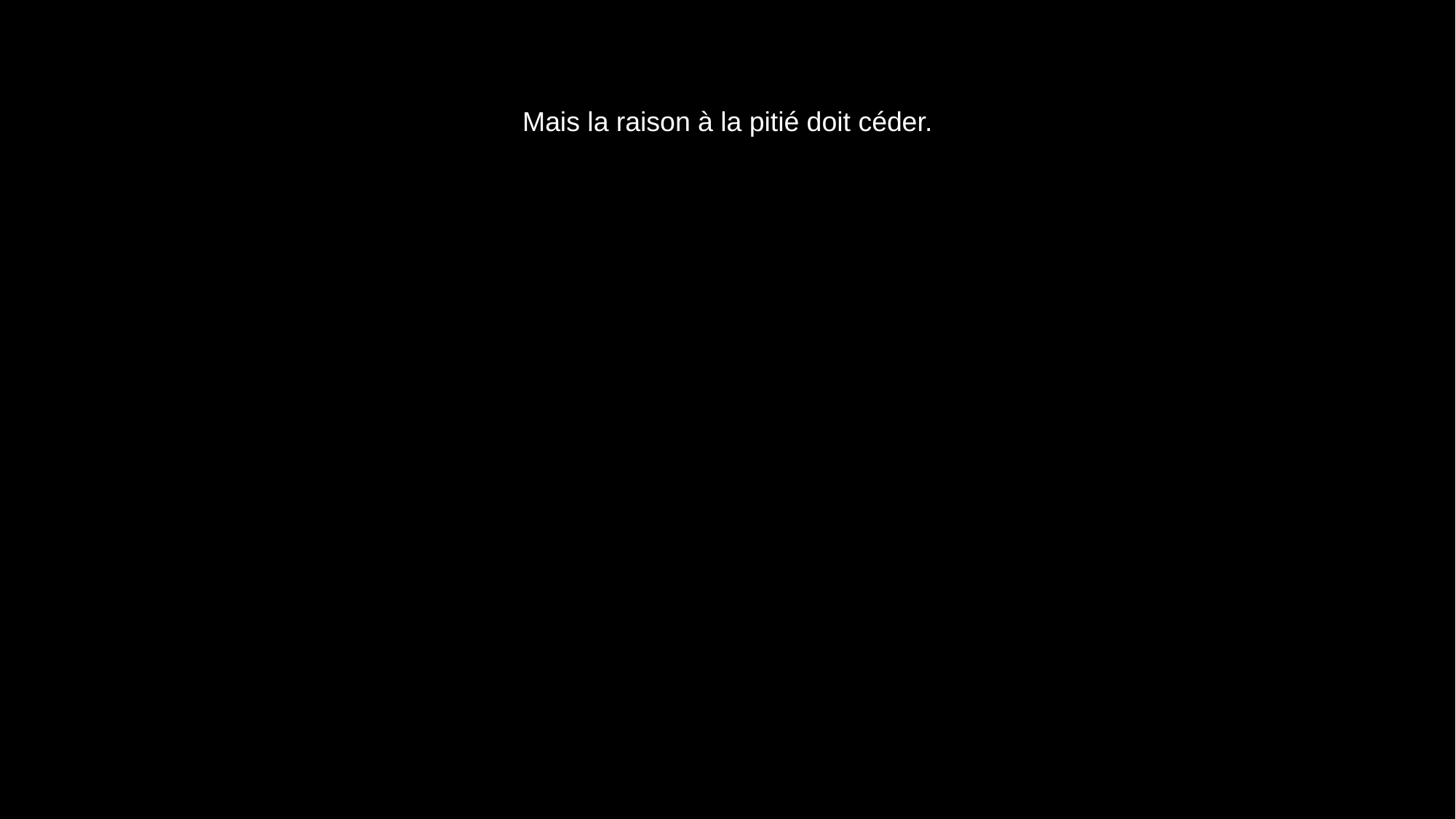

# Mais la raison à la pitié doit céder.